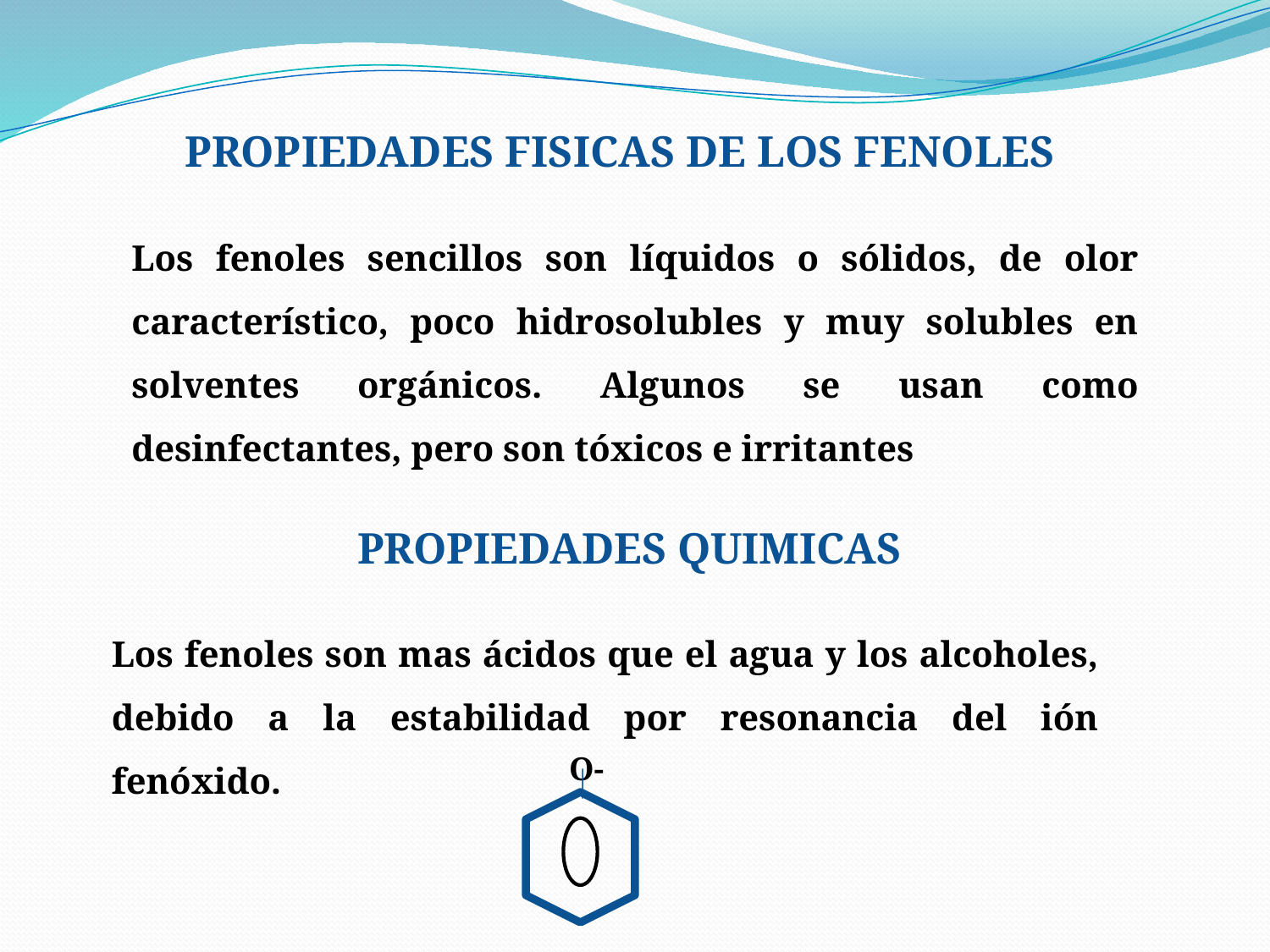

PROPIEDADES FISICAS DE LOS FENOLES
Los fenoles sencillos son líquidos o sólidos, de olor característico, poco hidrosolubles y muy solubles en solventes orgánicos. Algunos se usan como desinfectantes, pero son tóxicos e irritantes
PROPIEDADES QUIMICAS
Los fenoles son mas ácidos que el agua y los alcoholes, debido a la estabilidad por resonancia del ión fenóxido.
O-